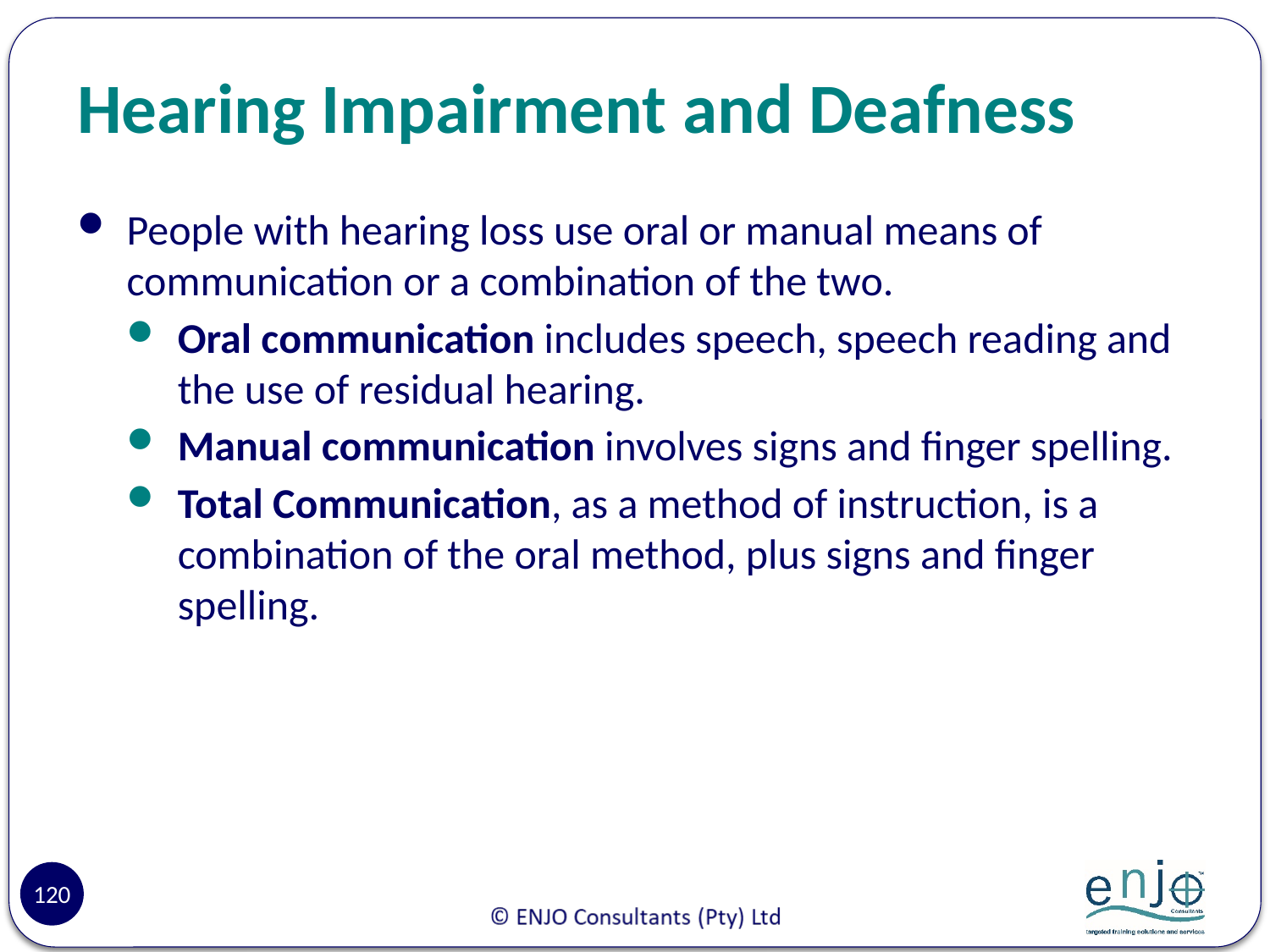

# Hearing Impairment and Deafness
People with hearing loss use oral or manual means of communication or a combination of the two.
Oral communication includes speech, speech reading and the use of residual hearing.
Manual communication involves signs and finger spelling.
Total Communication, as a method of instruction, is a combination of the oral method, plus signs and finger spelling.

120